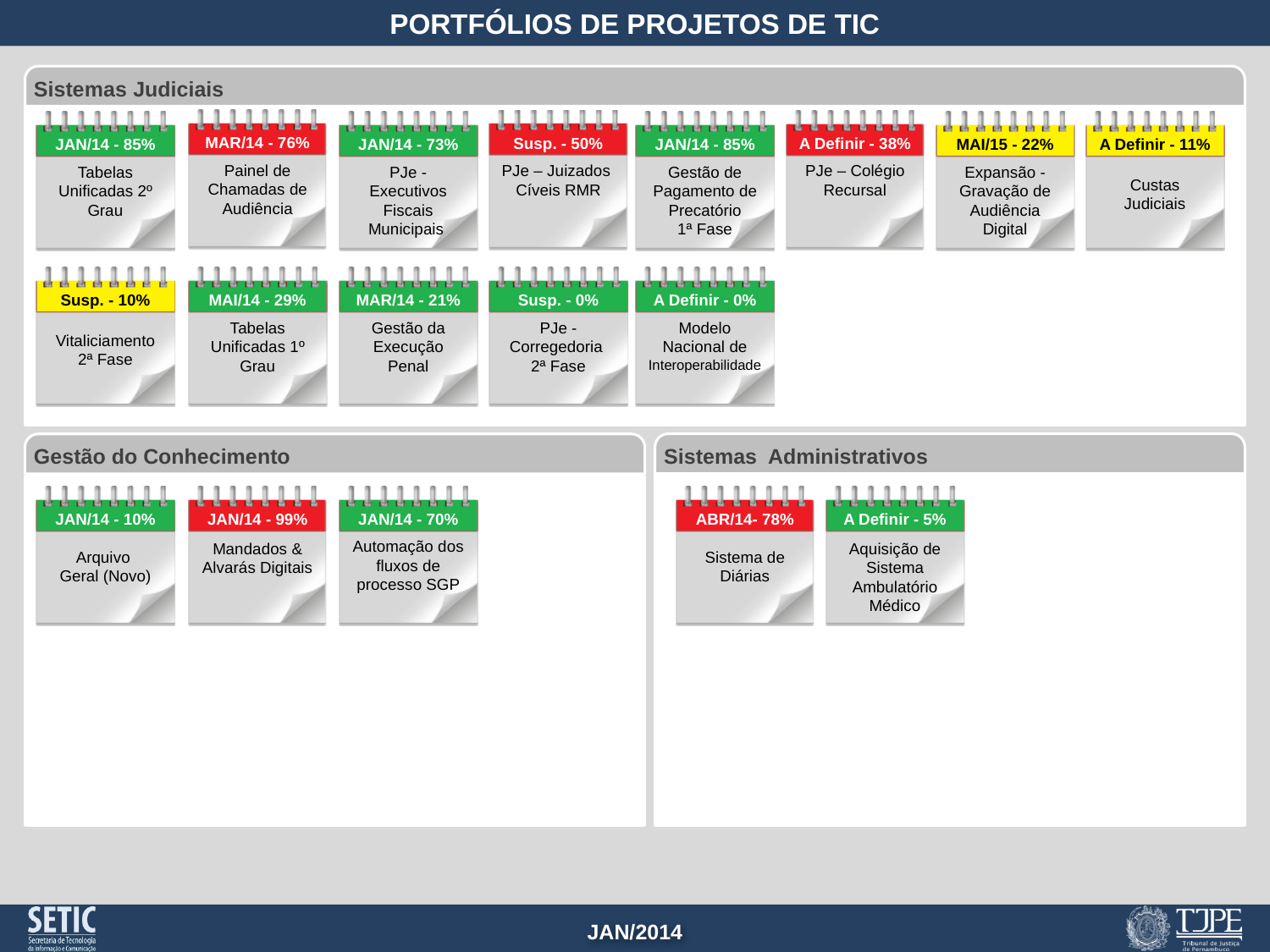

Sistemas Judiciais

MAR/14 - 76%
Painel de Chamadas de Audiência

Susp. - 50%
PJe – Juizados
Cíveis RMR

A Definir - 38%
PJe – Colégio Recursal

JAN/14 - 85%
Tabelas Unificadas 2º Grau

JAN/14 - 73%
PJe - Executivos Fiscais Municipais

JAN/14 - 85%
Gestão de Pagamento de
Precatório
1ª Fase

MAI/15 - 22%
Expansão - Gravação de Audiência Digital

A Definir - 11%

Custas Judiciais

Susp. - 10%

Vitaliciamento
2ª Fase

MAI/14 - 29%
Tabelas Unificadas 1º Grau

MAR/14 - 21%
Gestão da Execução Penal

Susp. - 0%
PJe - Corregedoria
2ª Fase

A Definir - 0%

Modelo Nacional de Interoperabilidade
Sistemas  Administrativos
Gestão do Conhecimento

JAN/14 - 10%
Arquivo
Geral (Novo)

JAN/14 - 99%
Mandados & Alvarás Digitais

ABR/14- 78%
Sistema de Diárias

JAN/14 - 70%
Automação dos fluxos de processo SGP

A Definir - 5%

Aquisição de Sistema Ambulatório Médico